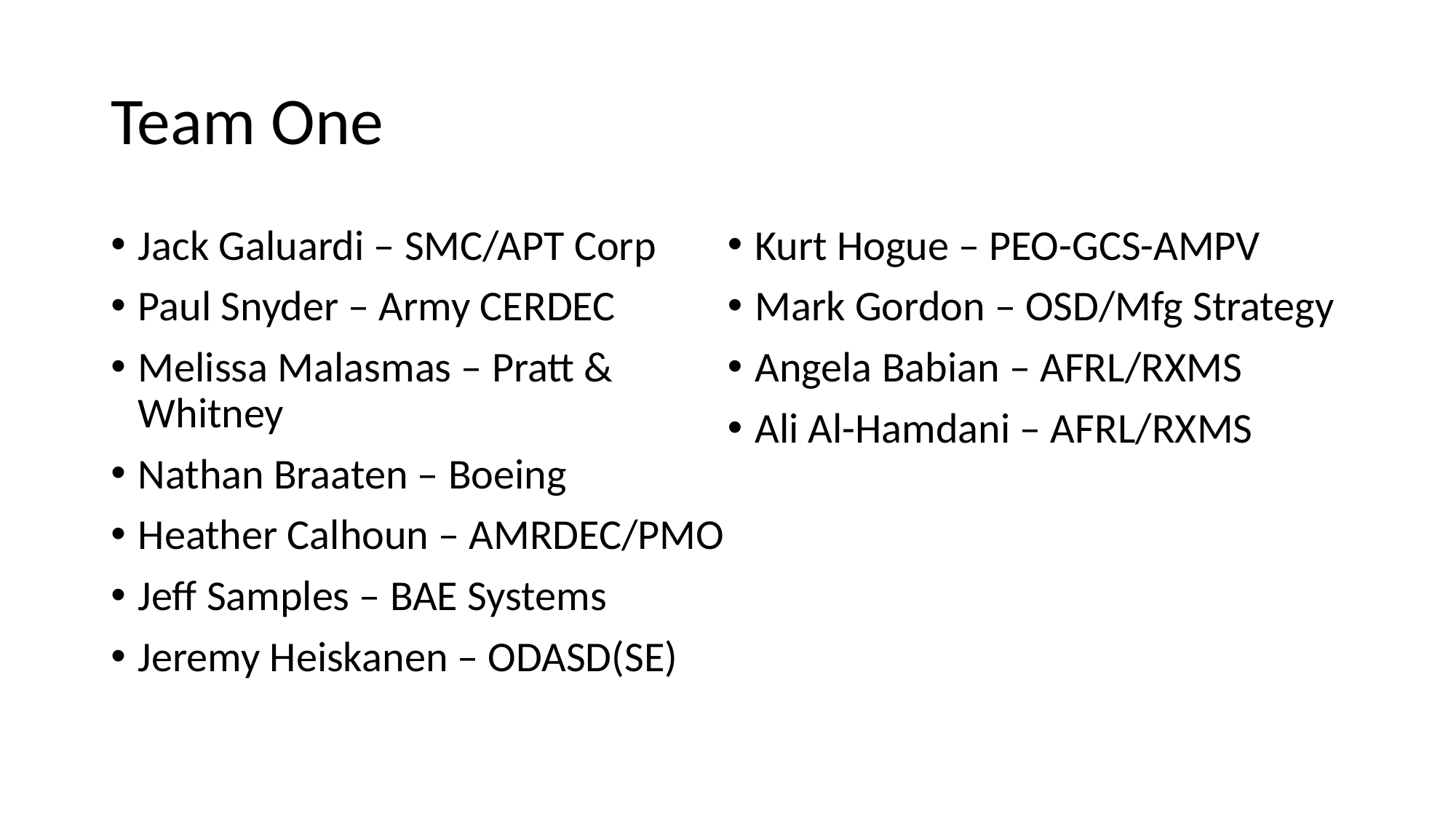

# Team One
Jack Galuardi – SMC/APT Corp
Paul Snyder – Army CERDEC
Melissa Malasmas – Pratt & Whitney
Nathan Braaten – Boeing
Heather Calhoun – AMRDEC/PMO
Jeff Samples – BAE Systems
Jeremy Heiskanen – ODASD(SE)
Kurt Hogue – PEO-GCS-AMPV
Mark Gordon – OSD/Mfg Strategy
Angela Babian – AFRL/RXMS
Ali Al-Hamdani – AFRL/RXMS